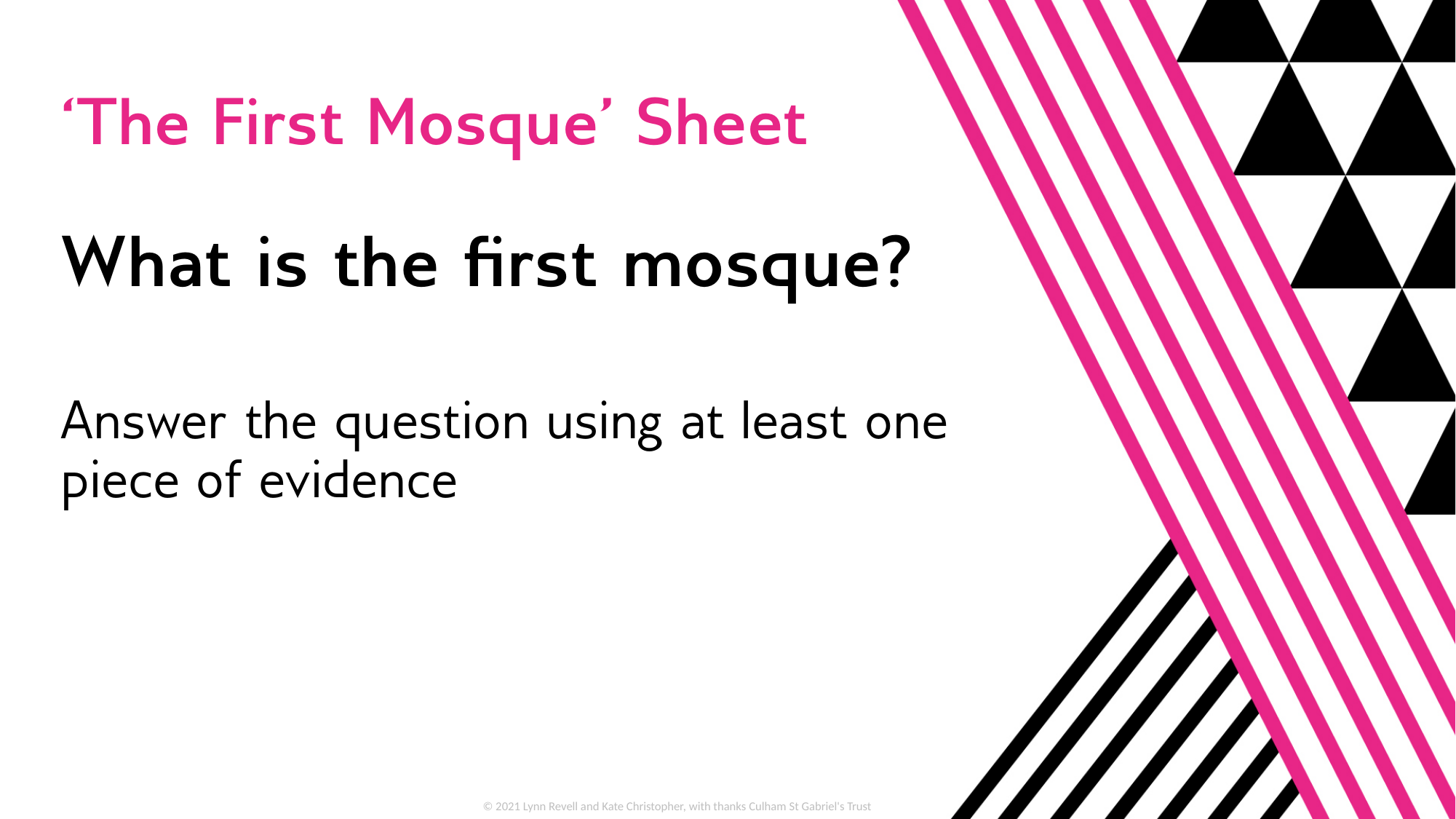

# ‘The First Mosque’ Sheet
What is the first mosque?

Answer the question using at least one piece of evidence